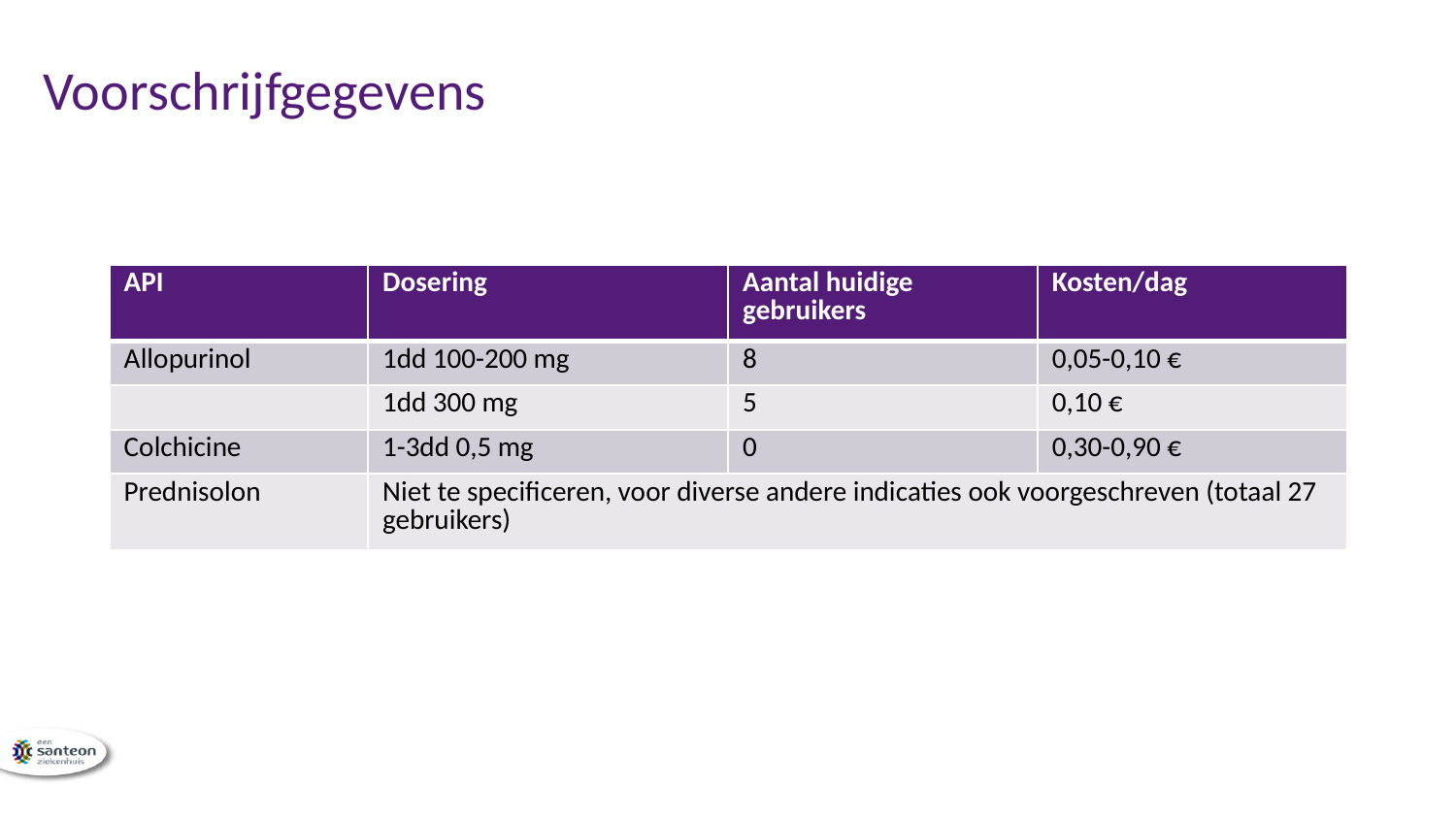

# Voorschrijfgegevens
| API | Dosering | Aantal huidige gebruikers | Kosten/dag |
| --- | --- | --- | --- |
| Allopurinol | 1dd 100-200 mg | 8 | 0,05-0,10 € |
|  | 1dd 300 mg | 5 | 0,10 € |
| Colchicine | 1-3dd 0,5 mg | 0 | 0,30-0,90 € |
| Prednisolon | Niet te specificeren, voor diverse andere indicaties ook voorgeschreven (totaal 27 gebruikers) |  |  |